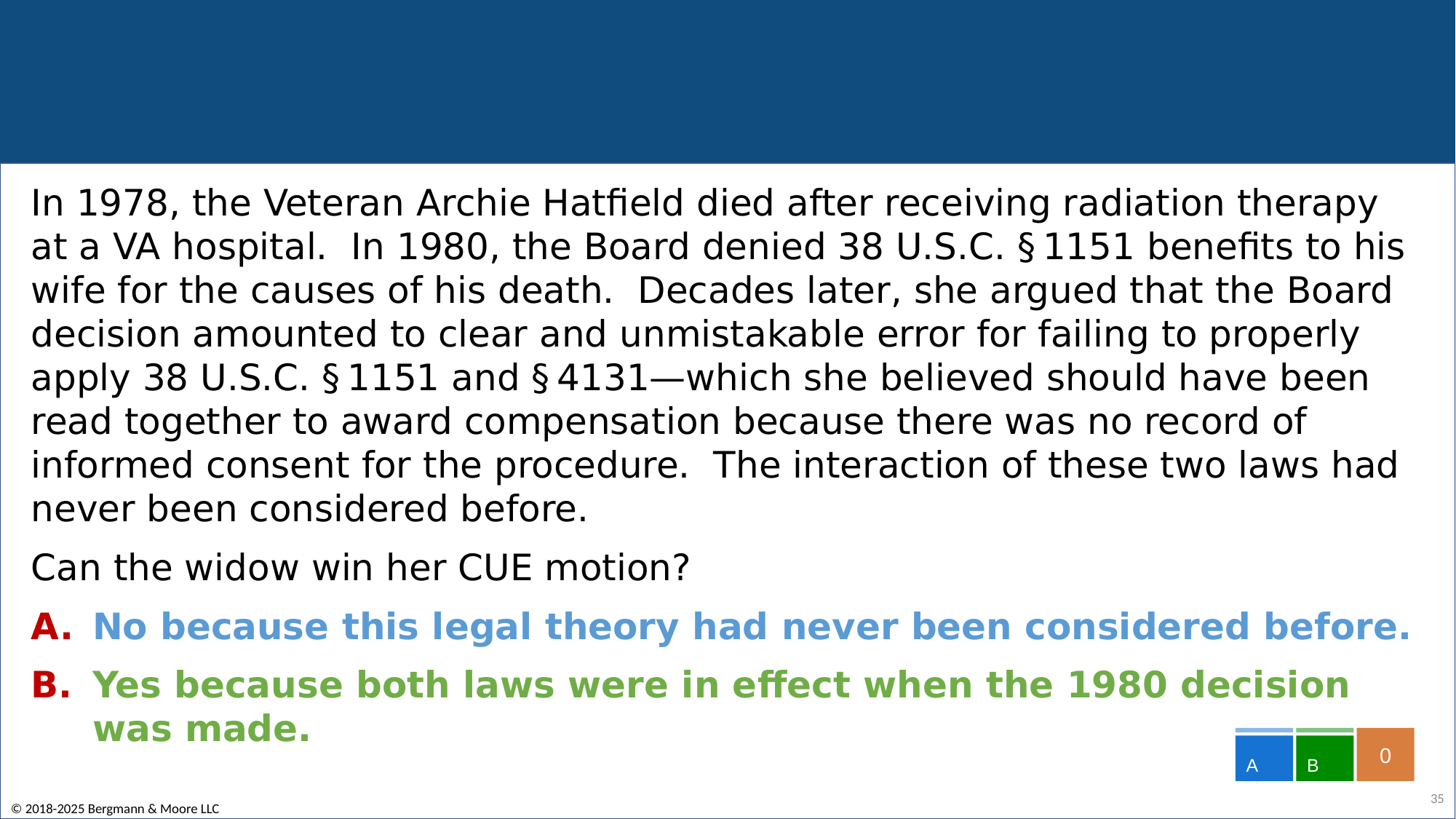

#
In 1978, the Veteran Archie Hatfield died after receiving radiation therapy at a VA hospital.  In 1980, the Board denied 38 U.S.C. § 1151 benefits to his wife for the causes of his death.  Decades later, she argued that the Board decision amounted to clear and unmistakable error for failing to properly apply 38 U.S.C. § 1151 and § 4131—which she believed should have been read together to award compensation because there was no record of informed consent for the procedure.  The interaction of these two laws had never been considered before.
Can the widow win her CUE motion?
No because this legal theory had never been considered before.
Yes because both laws were in effect when the 1980 decision was made.

0

A
B
35